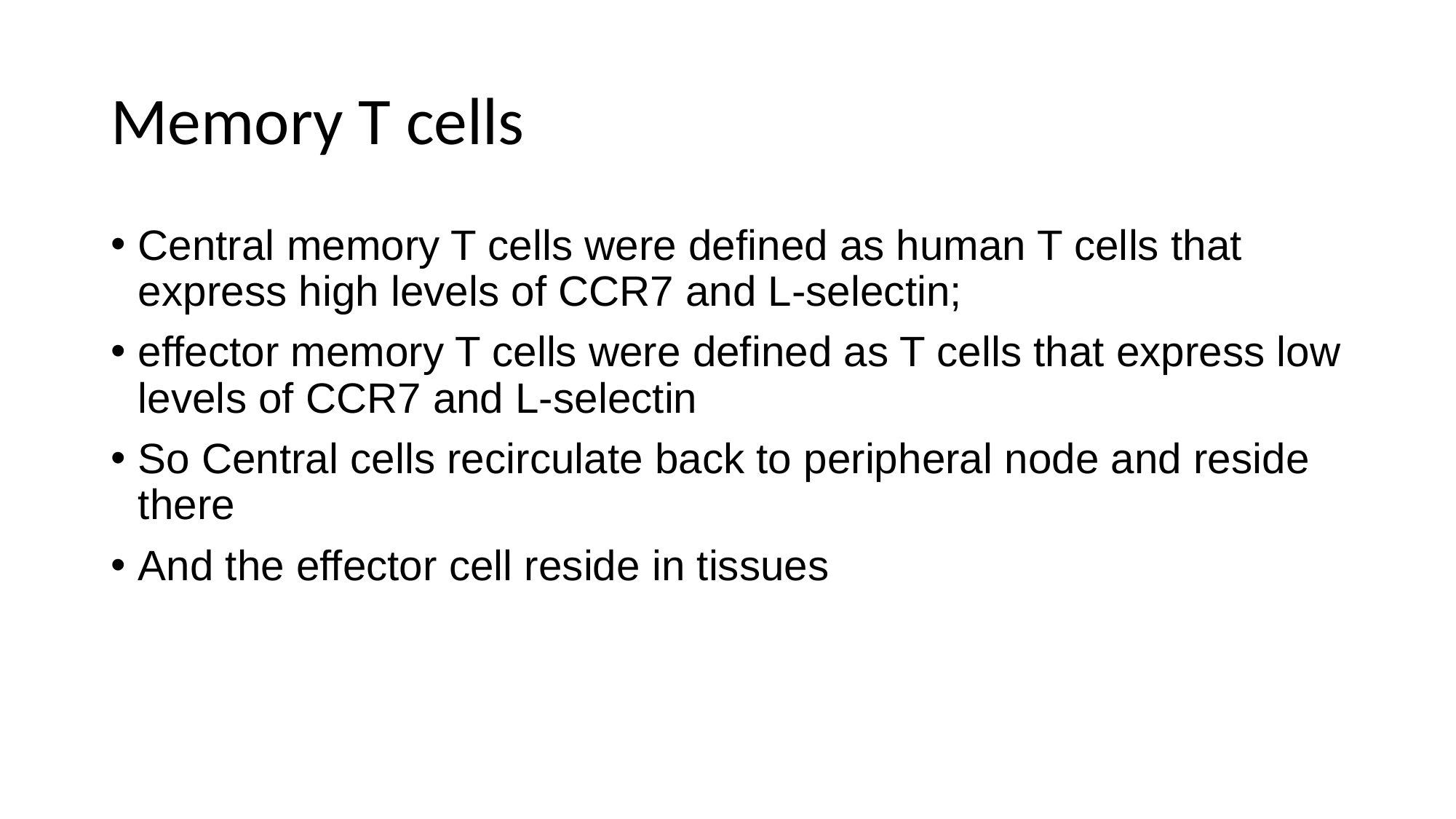

# Memory T cells
Central memory T cells were defined as human T cells that express high levels of CCR7 and L-selectin;
effector memory T cells were defined as T cells that express low levels of CCR7 and L-selectin
So Central cells recirculate back to peripheral node and reside there
And the effector cell reside in tissues